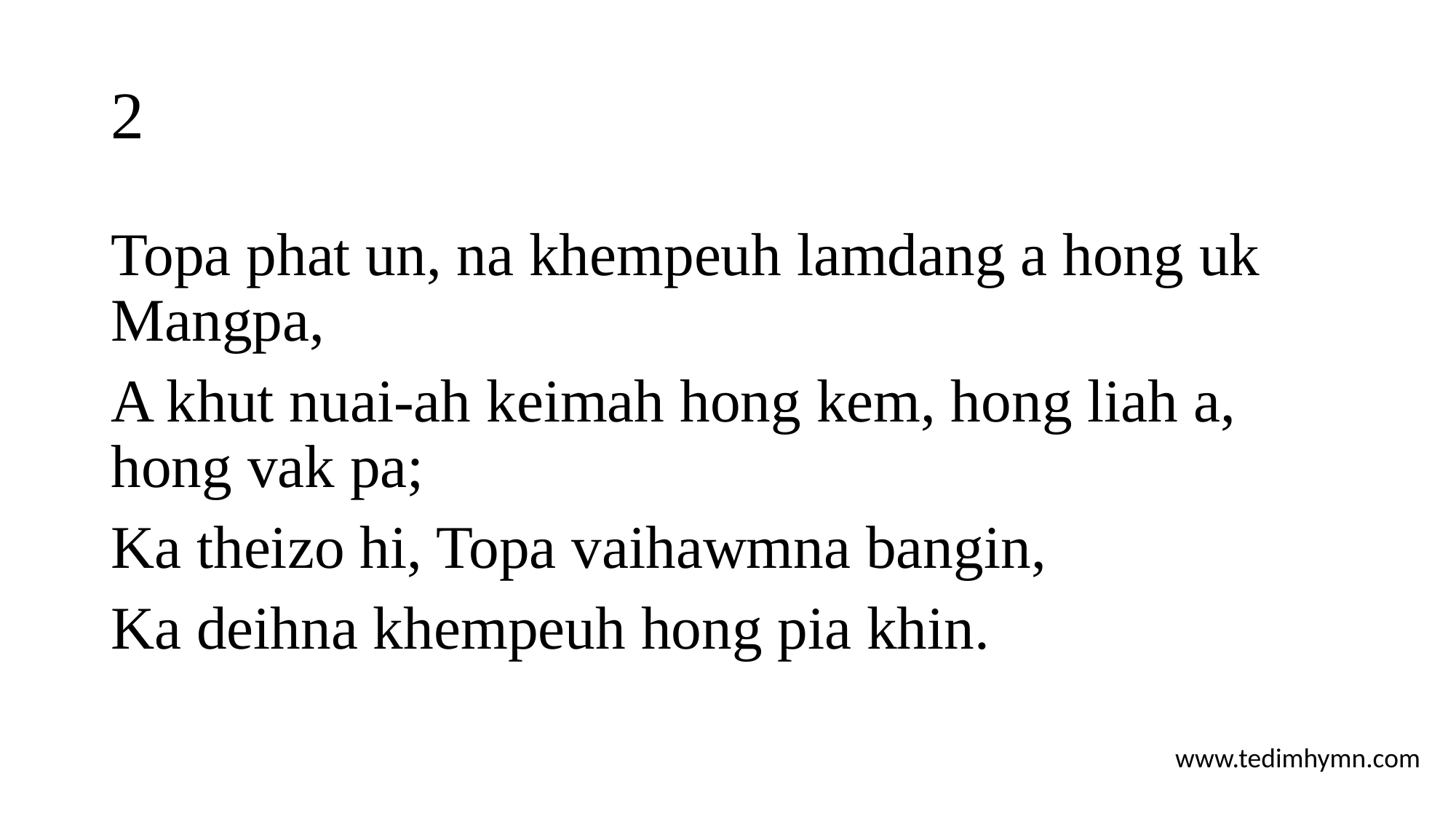

# 2
Topa phat un, na khempeuh lamdang a hong uk Mangpa,
A khut nuai-ah keimah hong kem, hong liah a, hong vak pa;
Ka theizo hi, Topa vaihawmna bangin,
Ka deihna khempeuh hong pia khin.

www.tedimhymn.com